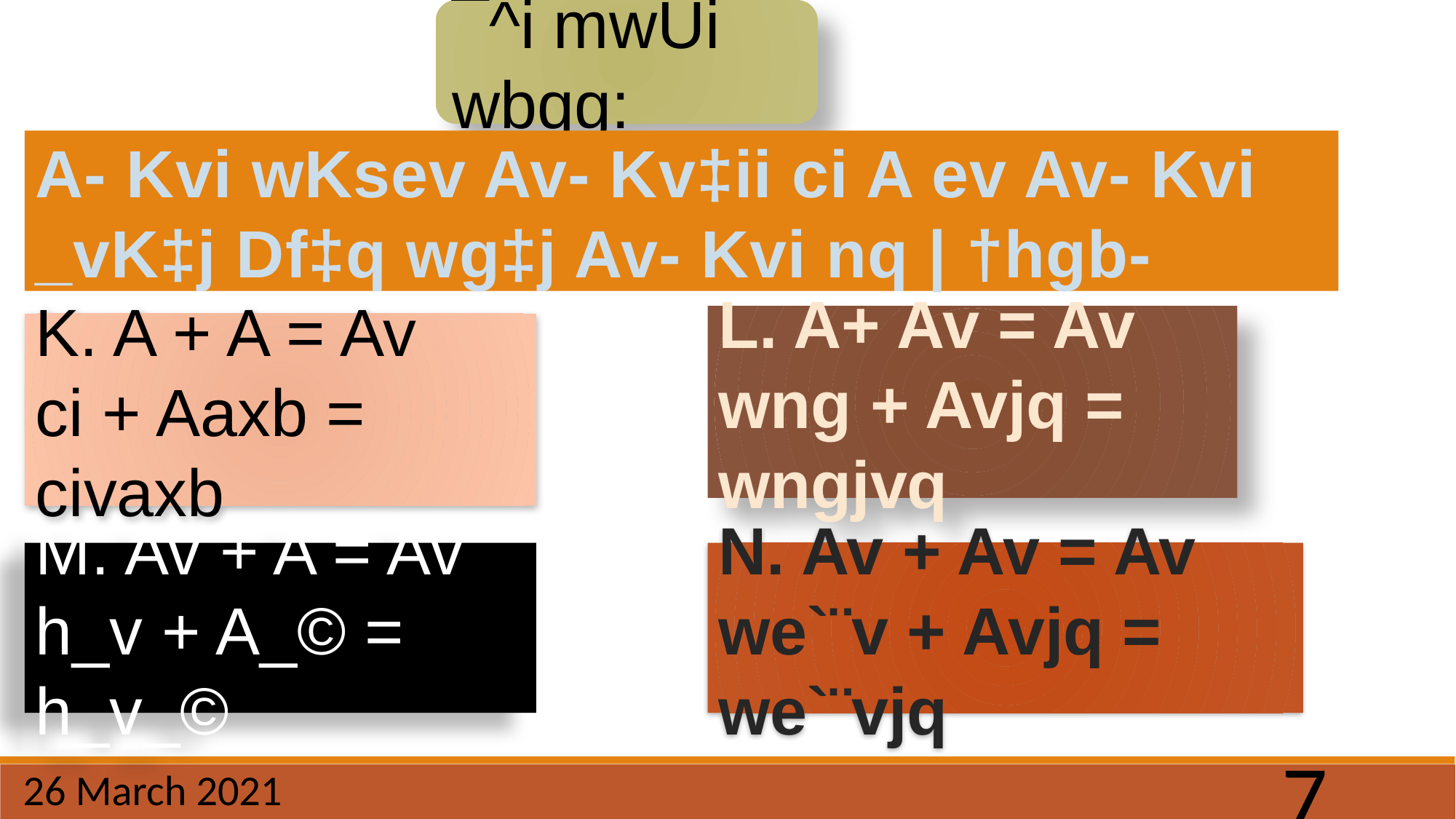

¯^i mwÜi wbqg:
A- Kvi wKsev Av- Kv‡ii ci A ev Av- Kvi _vK‡j Df‡q wg‡j Av- Kvi nq | †hgb-
L. A+ Av = Av
wng + Avjq = wngjvq
K. A + A = Av
ci + Aaxb = civaxb
N. Av + Av = Av
we`¨v + Avjq = we`¨vjq
M. Av + A = Av
h_v + A_© = h_v_©
26 March 2021
7